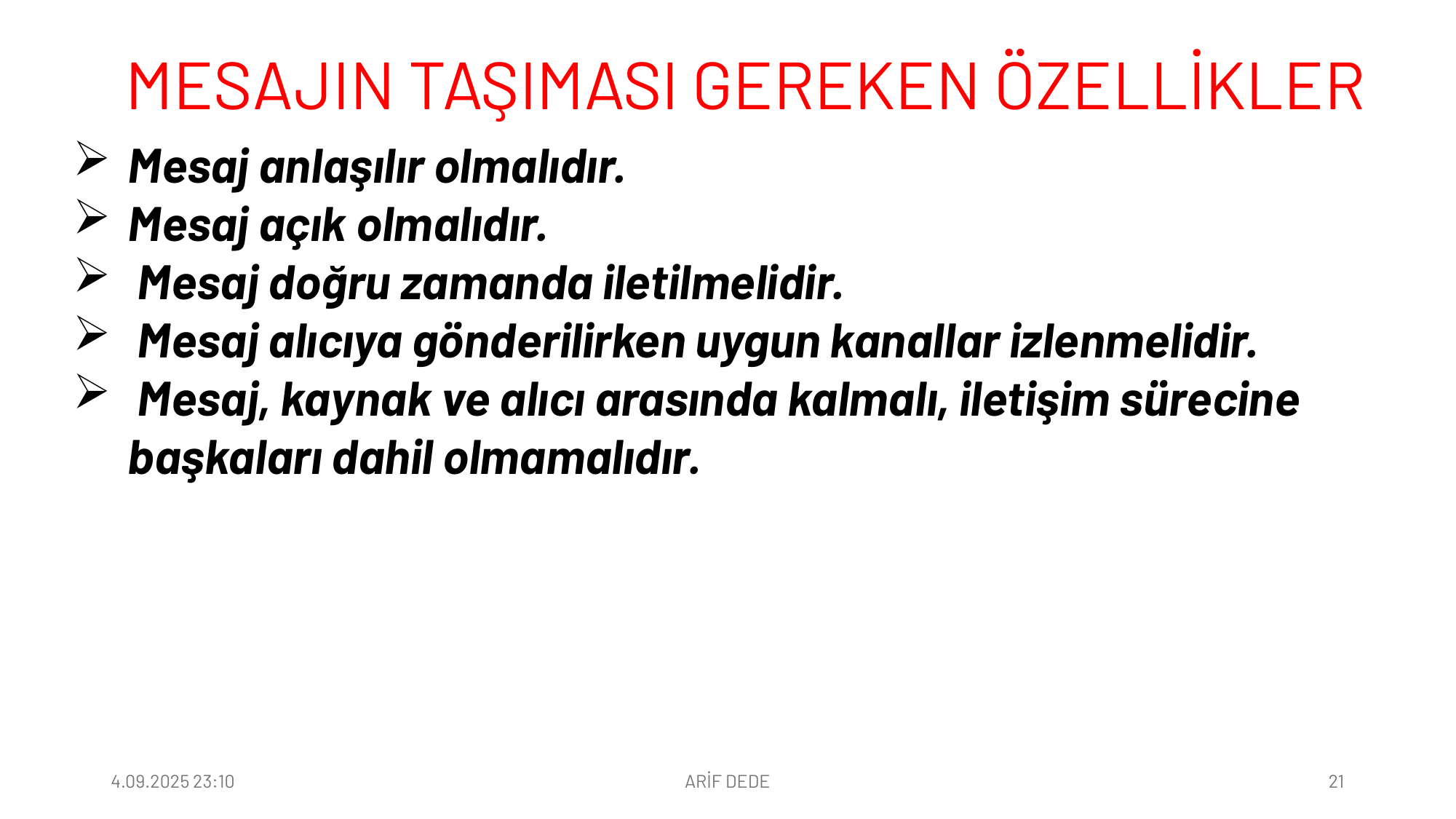

MESAJIN TAŞIMASI GEREKEN ÖZELLİKLER
Mesaj anlaşılır olmalıdır.
Mesaj açık olmalıdır.
 Mesaj doğru zamanda iletilmelidir.
 Mesaj alıcıya gönderilirken uygun kanallar izlenmelidir.
 Mesaj, kaynak ve alıcı arasında kalmalı, iletişim sürecine başkaları dahil olmamalıdır.
4.09.2025 23:10
ARİF DEDE
21